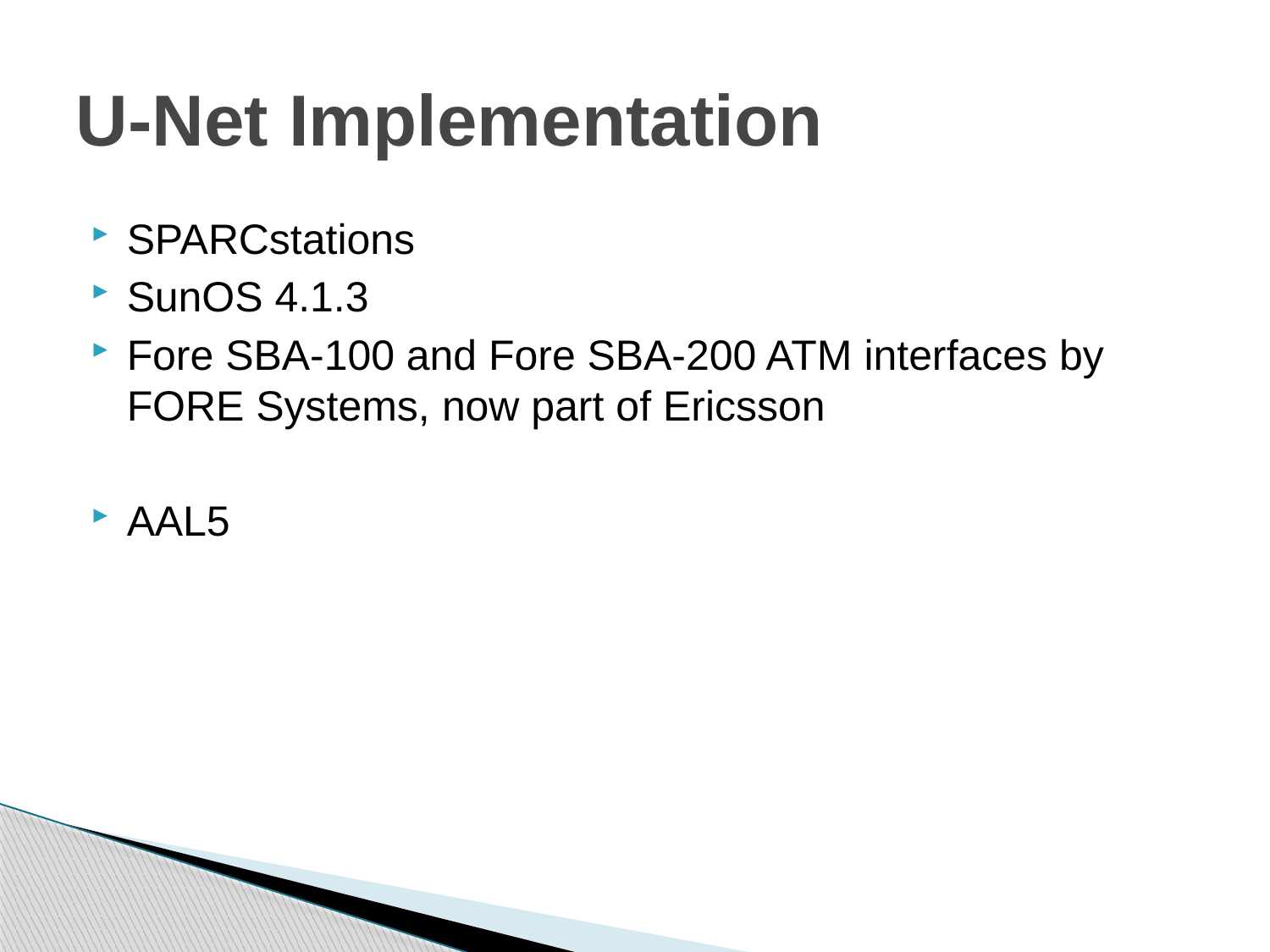

# U-Net Implementation
SPARCstations
SunOS 4.1.3
Fore SBA-100 and Fore SBA-200 ATM interfaces by FORE Systems, now part of Ericsson

AAL5